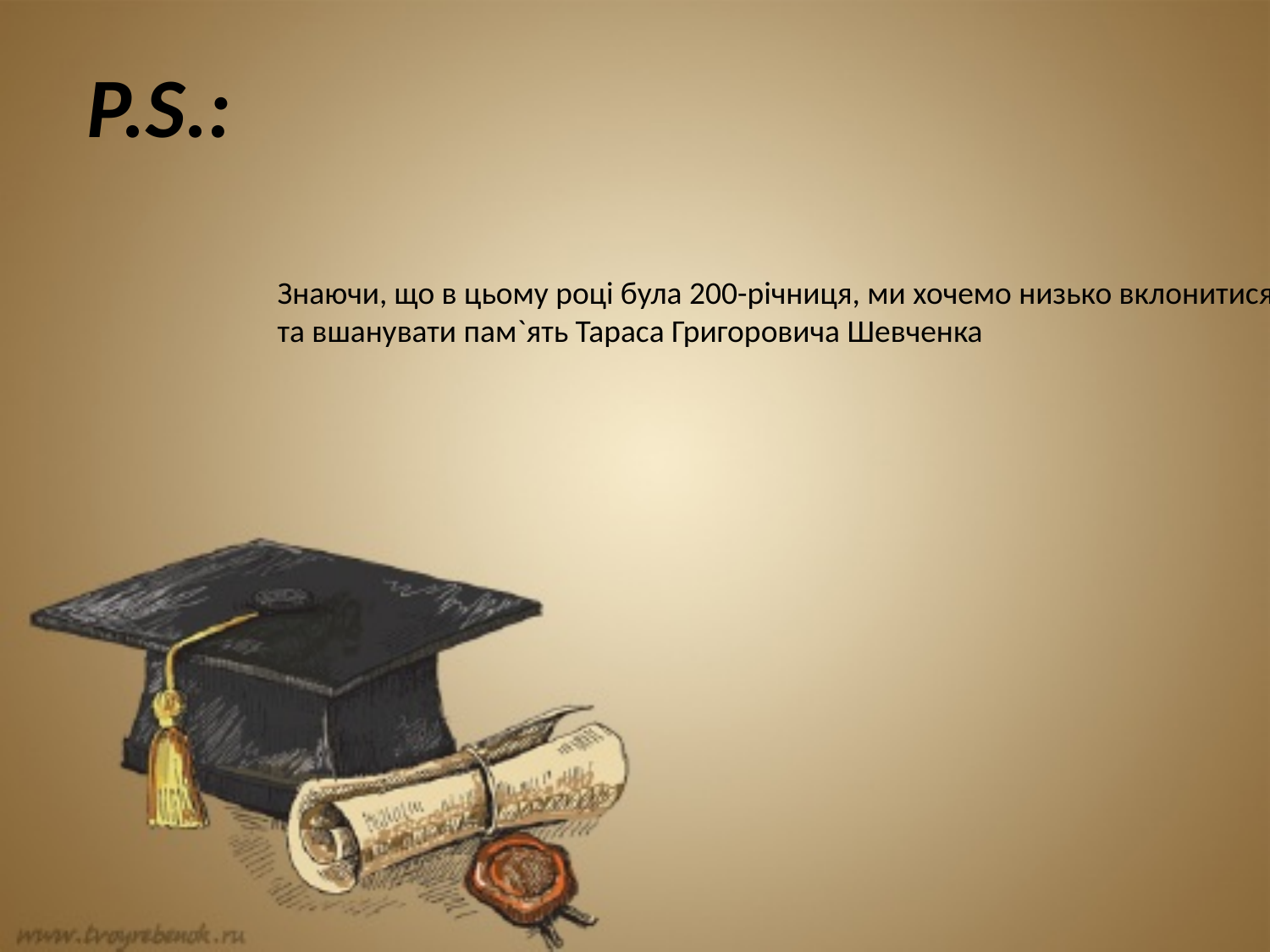

# P.S.:
Знаючи, що в цьому році була 200-річниця, ми хочемо низько вклонитися та вшанувати пам`ять Тараса Григоровича Шевченка